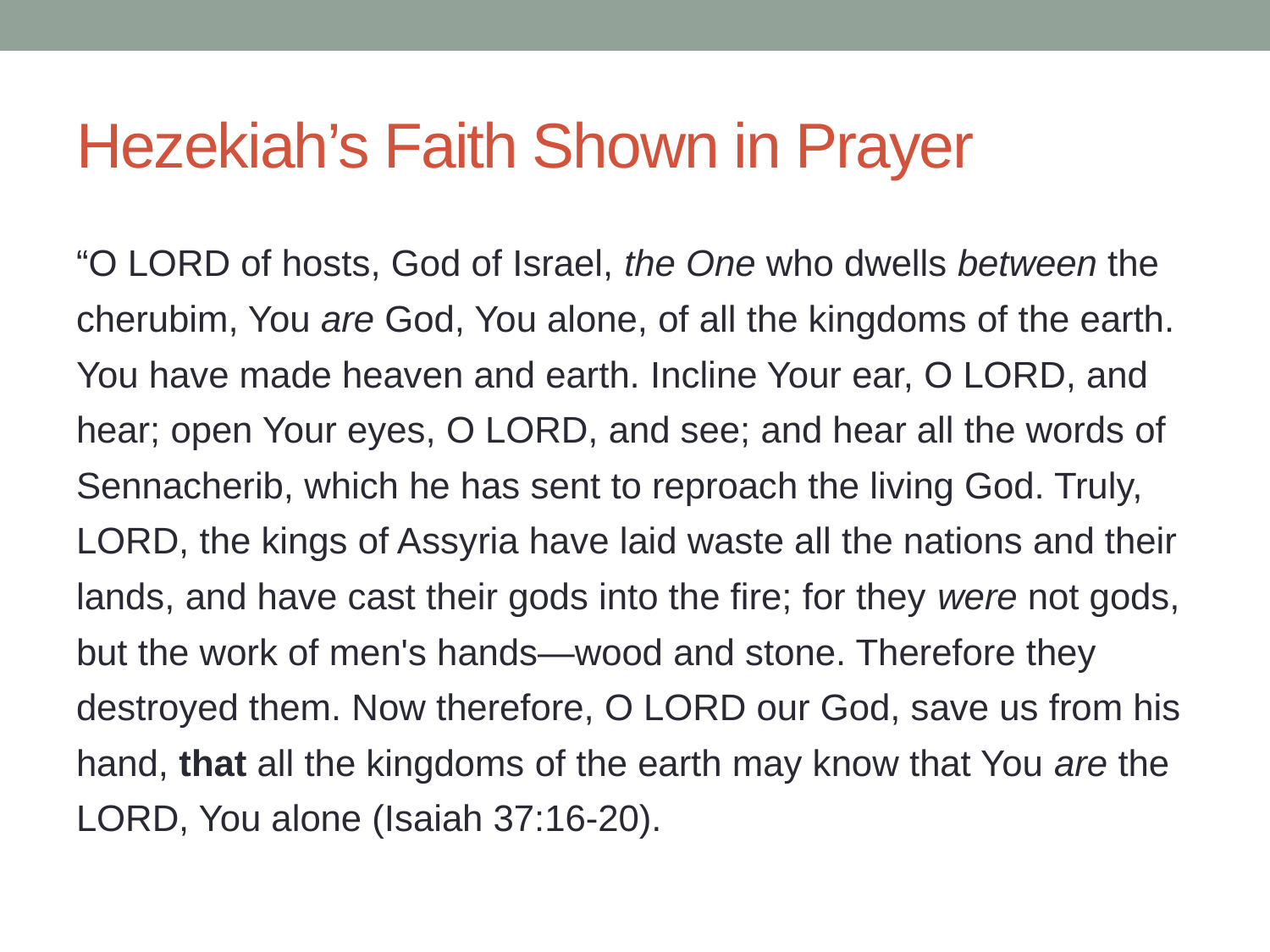

# Hezekiah’s Faith Shown in Prayer
“O LORD of hosts, God of Israel, the One who dwells between the cherubim, You are God, You alone, of all the kingdoms of the earth. You have made heaven and earth. Incline Your ear, O LORD, and hear; open Your eyes, O LORD, and see; and hear all the words of Sennacherib, which he has sent to reproach the living God. Truly, LORD, the kings of Assyria have laid waste all the nations and their lands, and have cast their gods into the fire; for they were not gods, but the work of men's hands—wood and stone. Therefore they destroyed them. Now therefore, O LORD our God, save us from his hand, that all the kingdoms of the earth may know that You are the LORD, You alone (Isaiah 37:16-20).